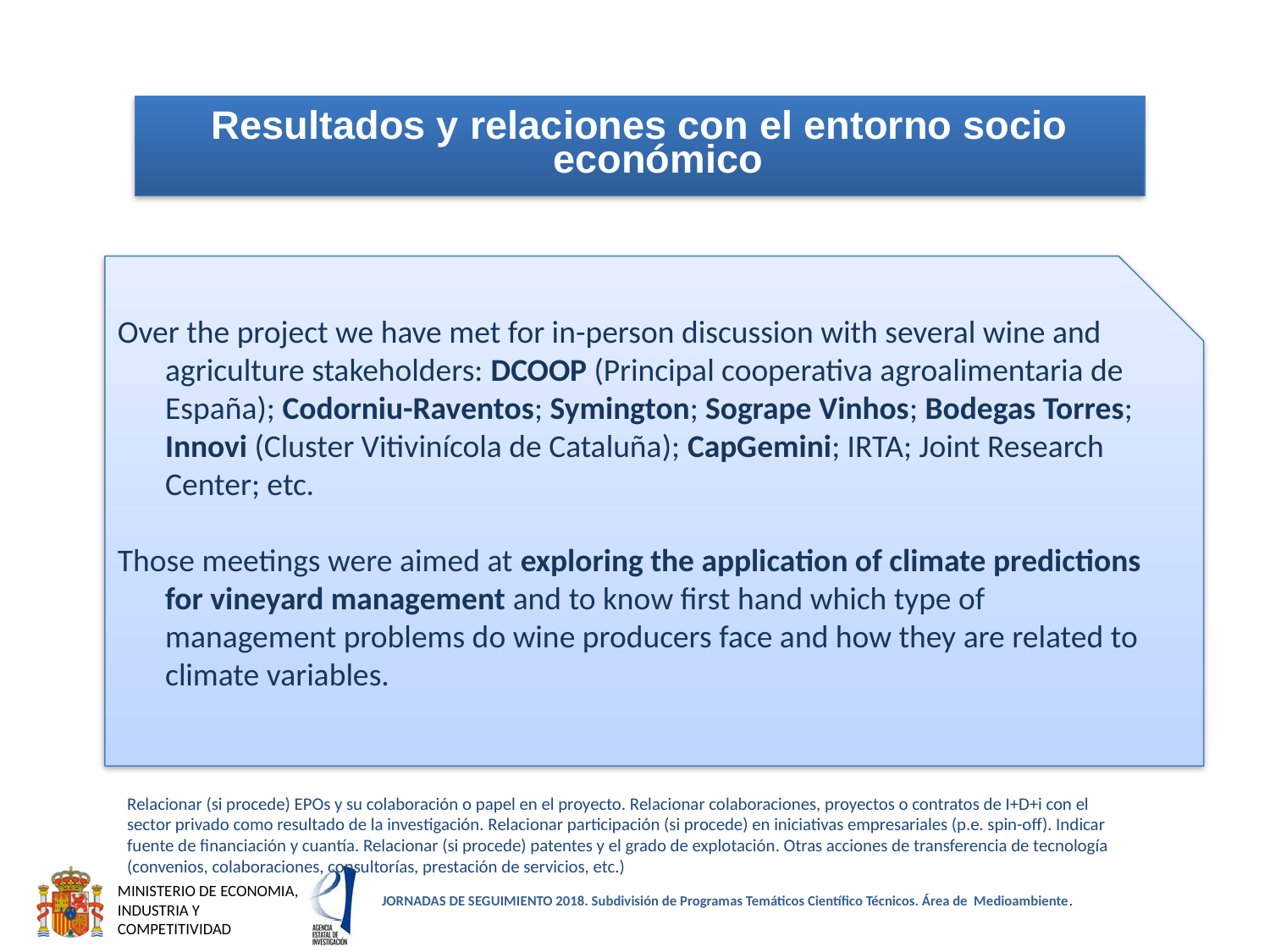

Resultados y relaciones con el entorno socio económico
Over the project we have met for in-person discussion with several wine and agriculture stakeholders: DCOOP (Principal cooperativa agroalimentaria de España); Codorniu-Raventos; Symington; Sogrape Vinhos; Bodegas Torres; Innovi (Cluster Vitivinícola de Cataluña); CapGemini; IRTA; Joint Research Center; etc.

Those meetings were aimed at exploring the application of climate predictions for vineyard management and to know first hand which type of  management problems do wine producers face and how they are related to climate variables.

Relacionar (si procede) EPOs y su colaboración o papel en el proyecto. Relacionar colaboraciones, proyectos o contratos de I+D+i con el sector privado como resultado de la investigación. Relacionar participación (si procede) en iniciativas empresariales (p.e. spin-off). Indicar fuente de financiación y cuantía. Relacionar (si procede) patentes y el grado de explotación. Otras acciones de transferencia de tecnología (convenios, colaboraciones, consultorías, prestación de servicios, etc.)